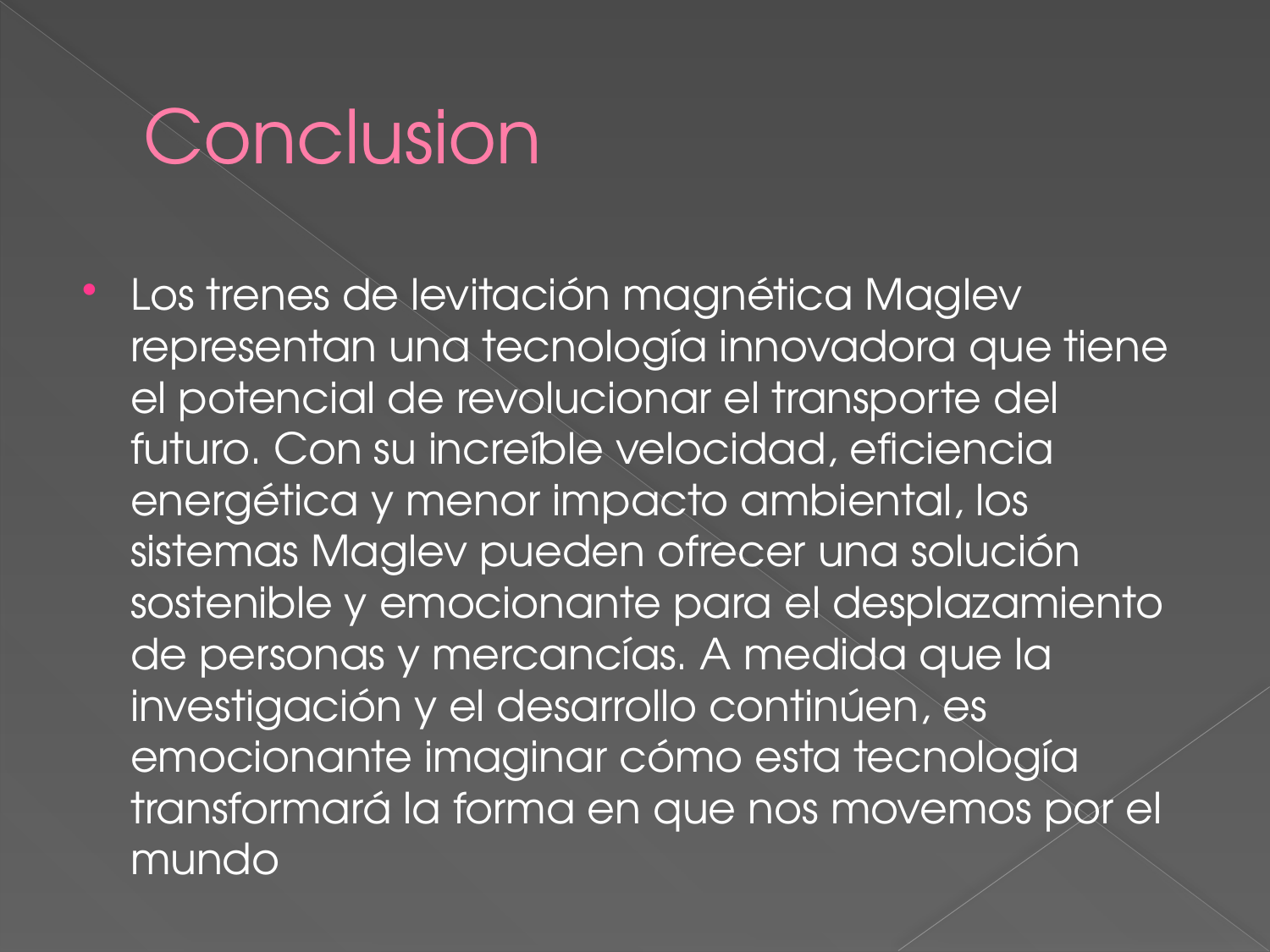

# Conclusion
Los trenes de levitación magnética Maglev representan una tecnología innovadora que tiene el potencial de revolucionar el transporte del futuro. Con su increíble velocidad, eficiencia energética y menor impacto ambiental, los sistemas Maglev pueden ofrecer una solución sostenible y emocionante para el desplazamiento de personas y mercancías. A medida que la investigación y el desarrollo continúen, es emocionante imaginar cómo esta tecnología transformará la forma en que nos movemos por el mundo